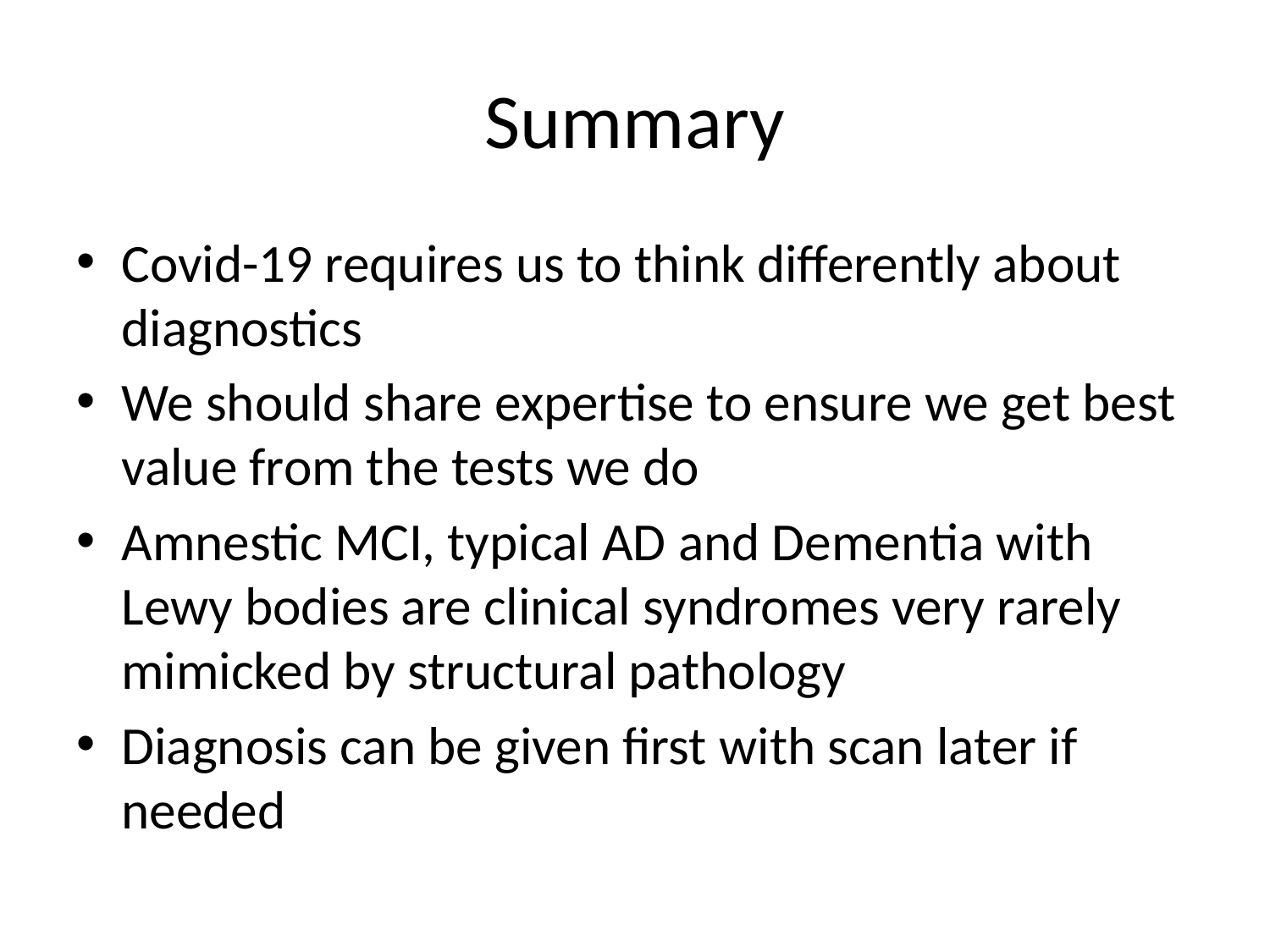

# Summary
Covid-19 requires us to think differently about diagnostics
We should share expertise to ensure we get best value from the tests we do
Amnestic MCI, typical AD and Dementia with Lewy bodies are clinical syndromes very rarely mimicked by structural pathology
Diagnosis can be given first with scan later if needed